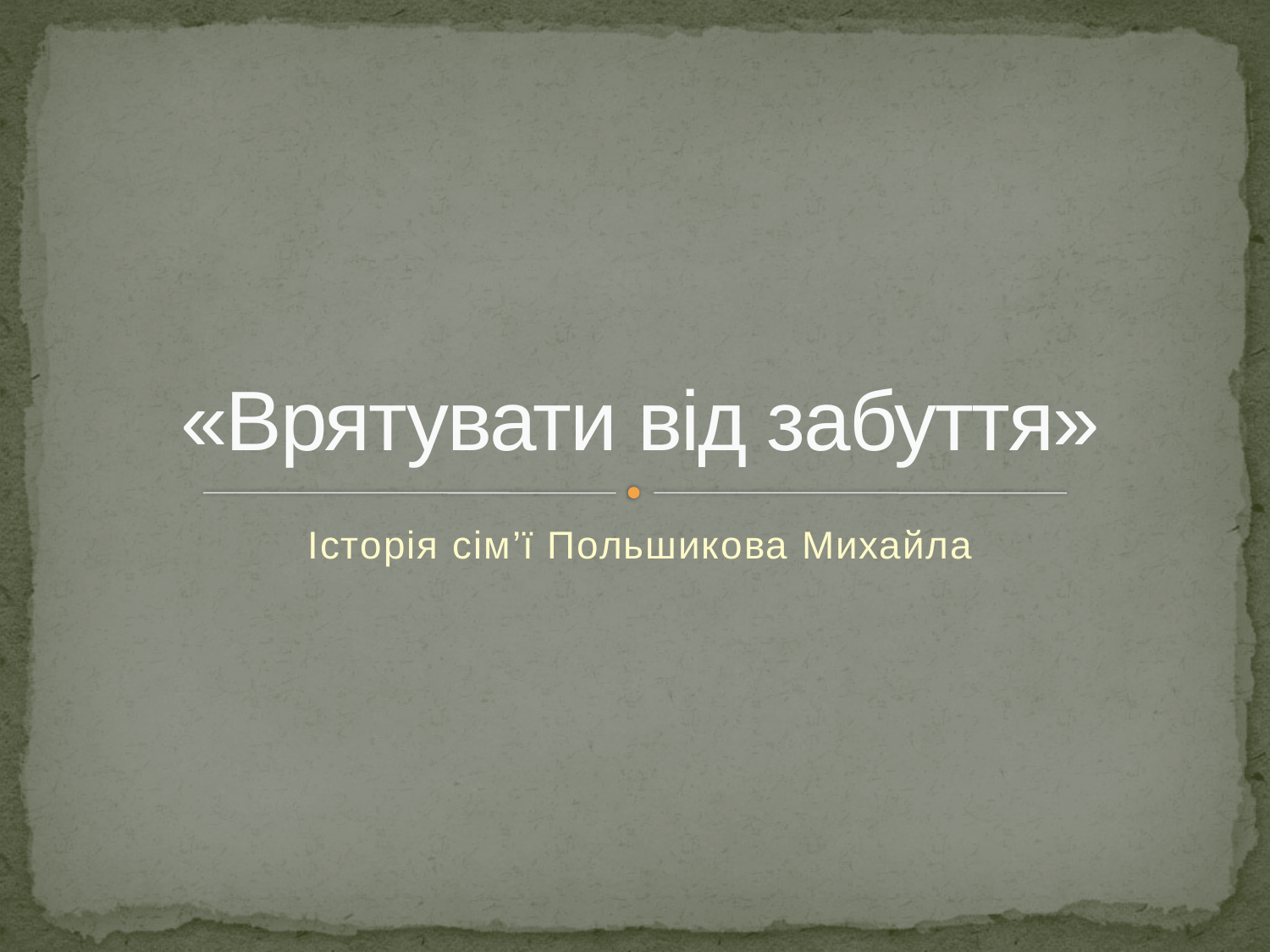

# «Врятувати від забуття»
Історія сім’ї Польшикова Михайла